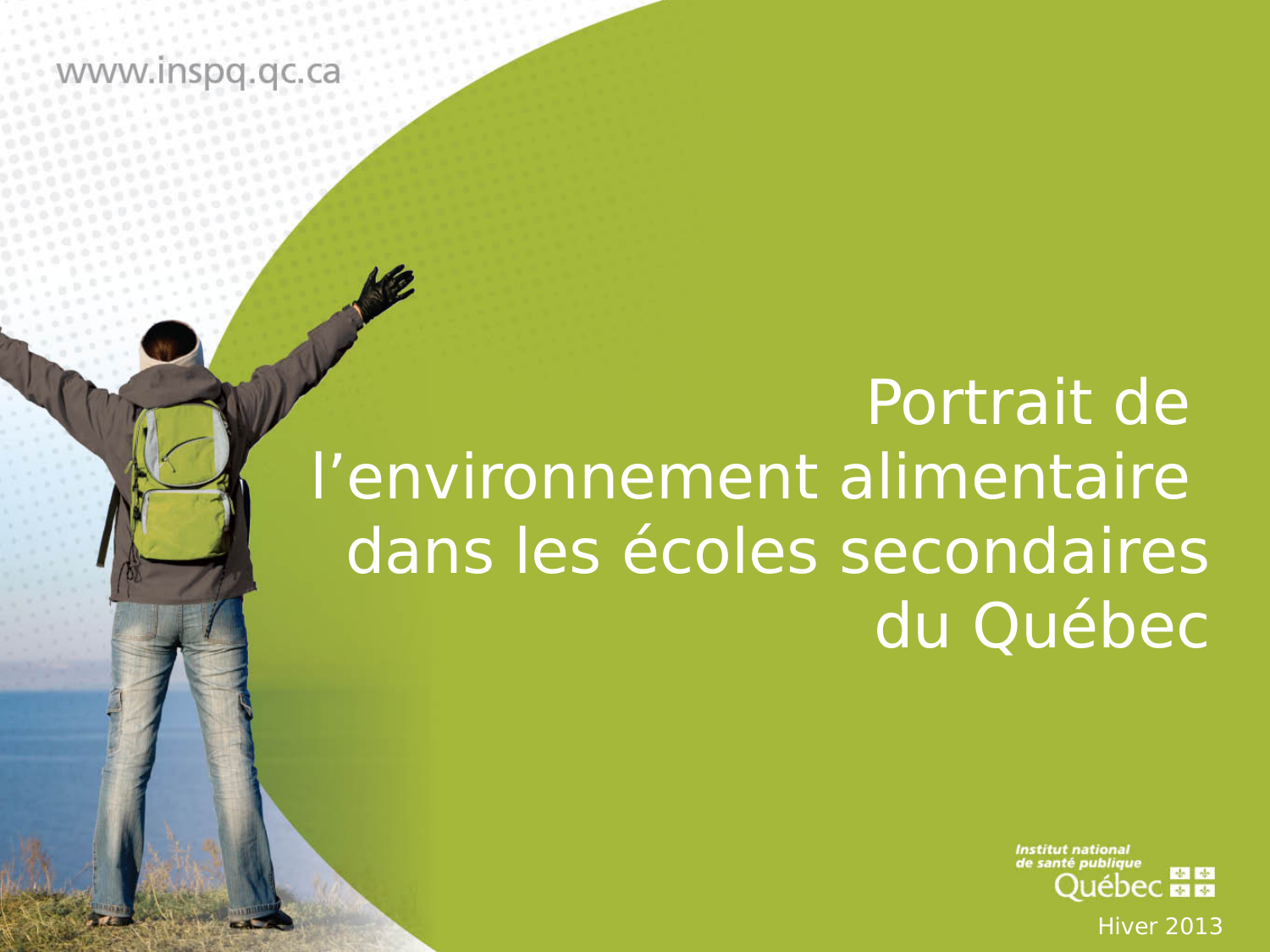

# Portrait de l’environnement alimentaire dans les écoles secondaires du Québec
Hiver 2013